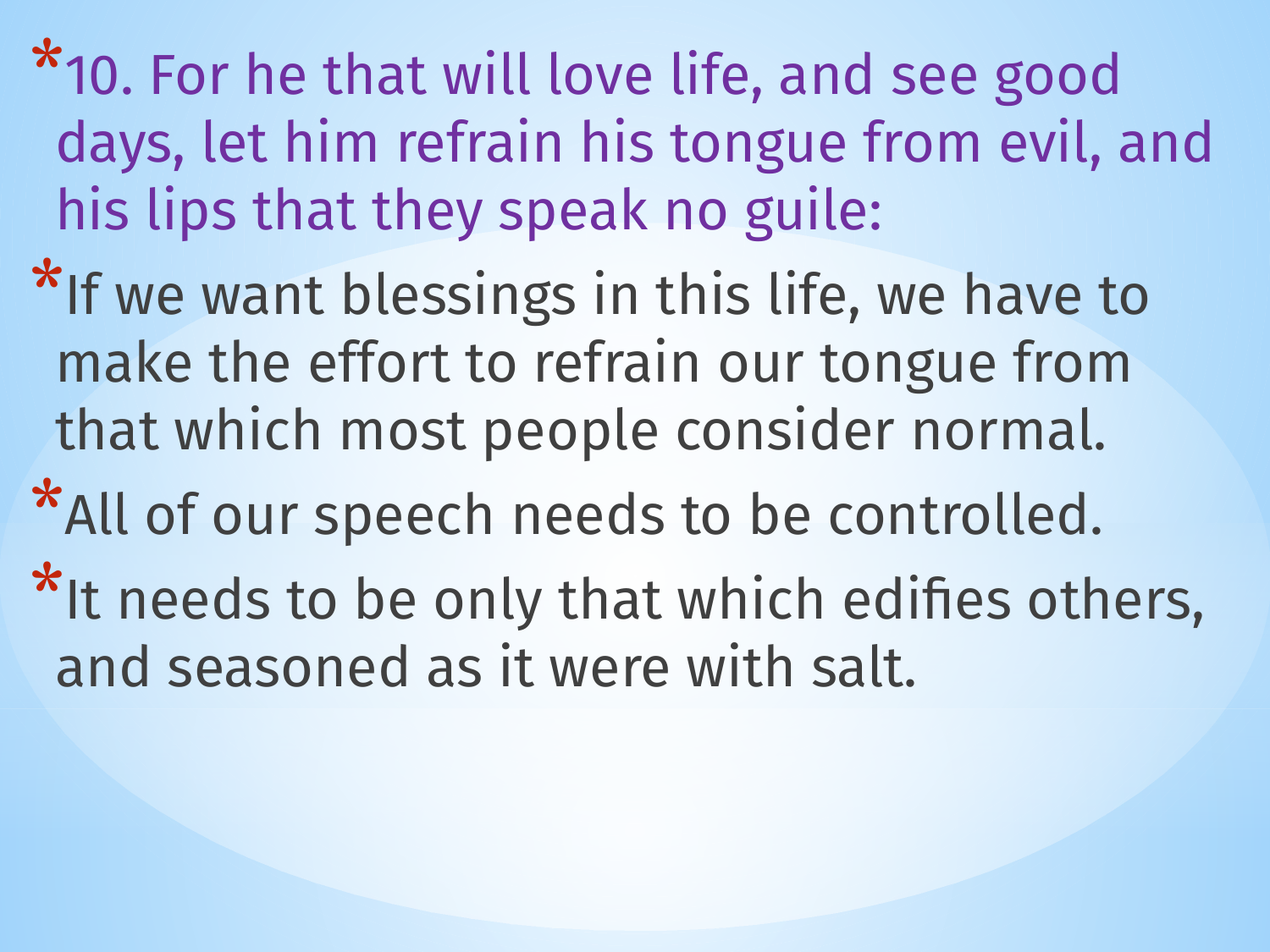

10. For he that will love life, and see good days, let him refrain his tongue from evil, and his lips that they speak no guile:
If we want blessings in this life, we have to make the effort to refrain our tongue from that which most people consider normal.
All of our speech needs to be controlled.
It needs to be only that which edifies others, and seasoned as it were with salt.